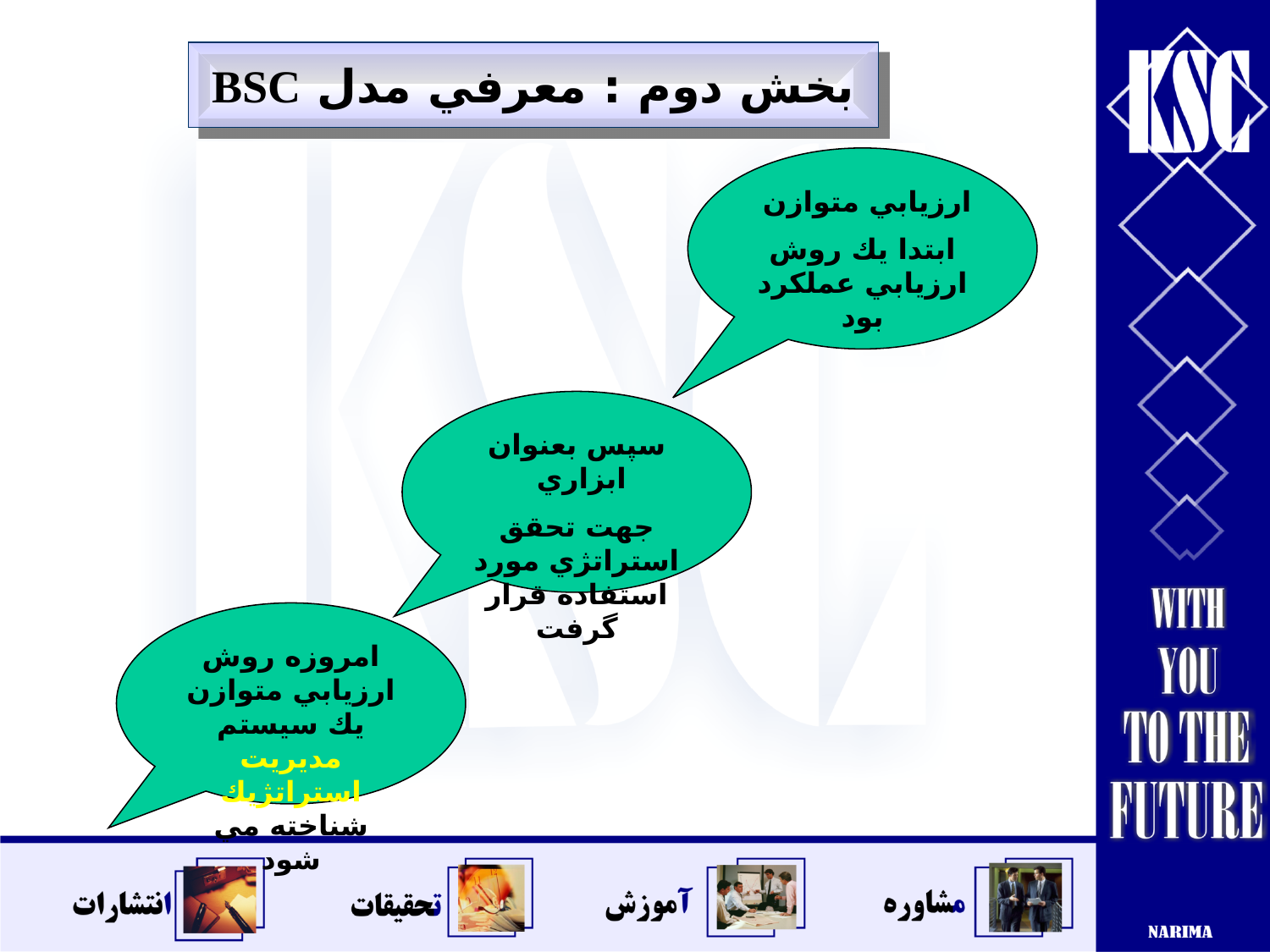

بخش دوم : معرفي مدل BSC
ارزيابي متوازن
ابتدا يك روش ارزيابي عملكرد بود
سپس بعنوان ابزاري
جهت تحقق استراتژي مورد استفاده قرار گرفت
امروزه روش ارزيابي متوازن يك سيستم مديريت استراتژيك شناخته مي شود